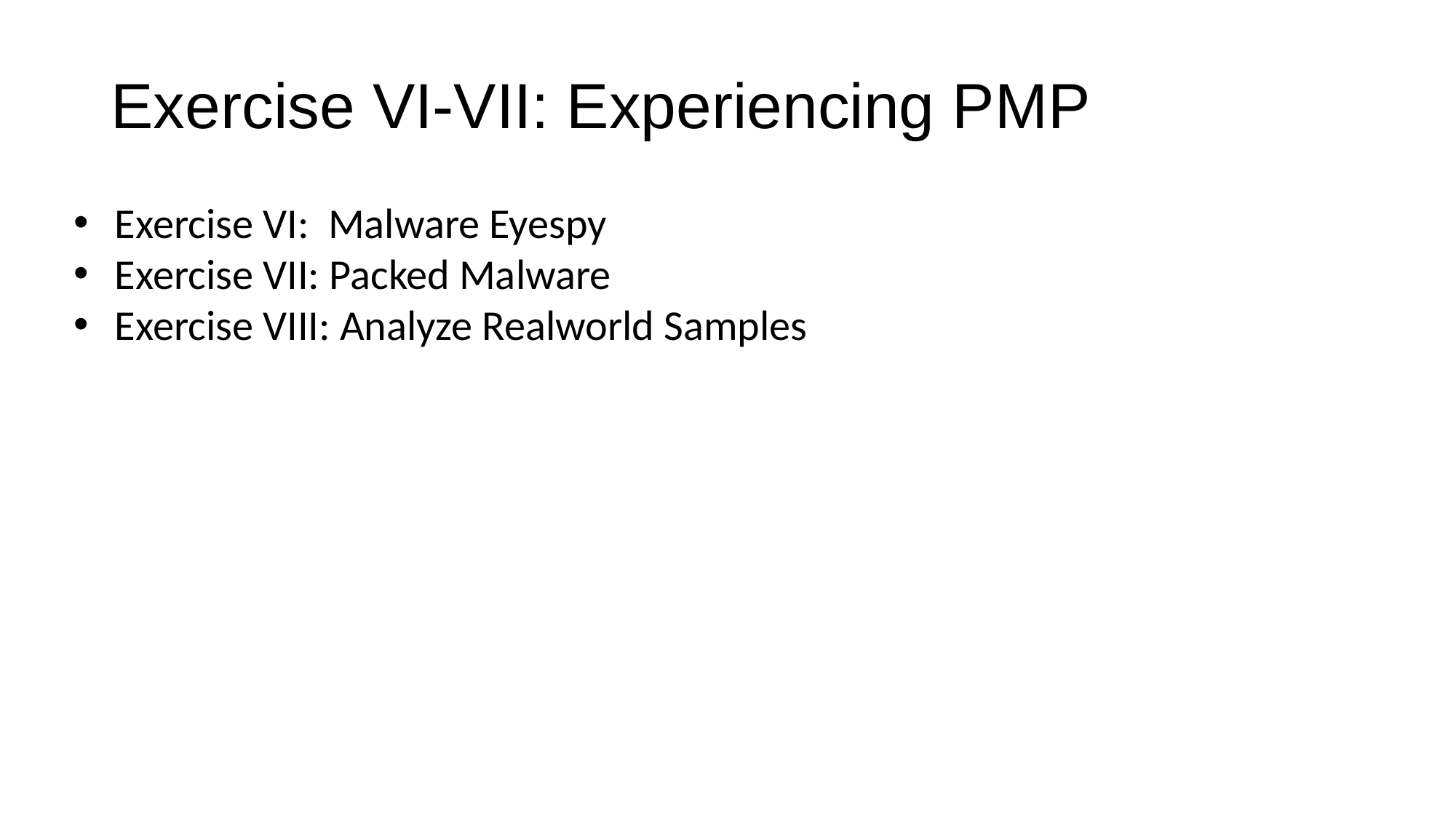

# Exercise VI-VII: Experiencing PMP
Exercise VI:  Malware Eyespy
Exercise VII: Packed Malware
Exercise VIII: Analyze Realworld Samples